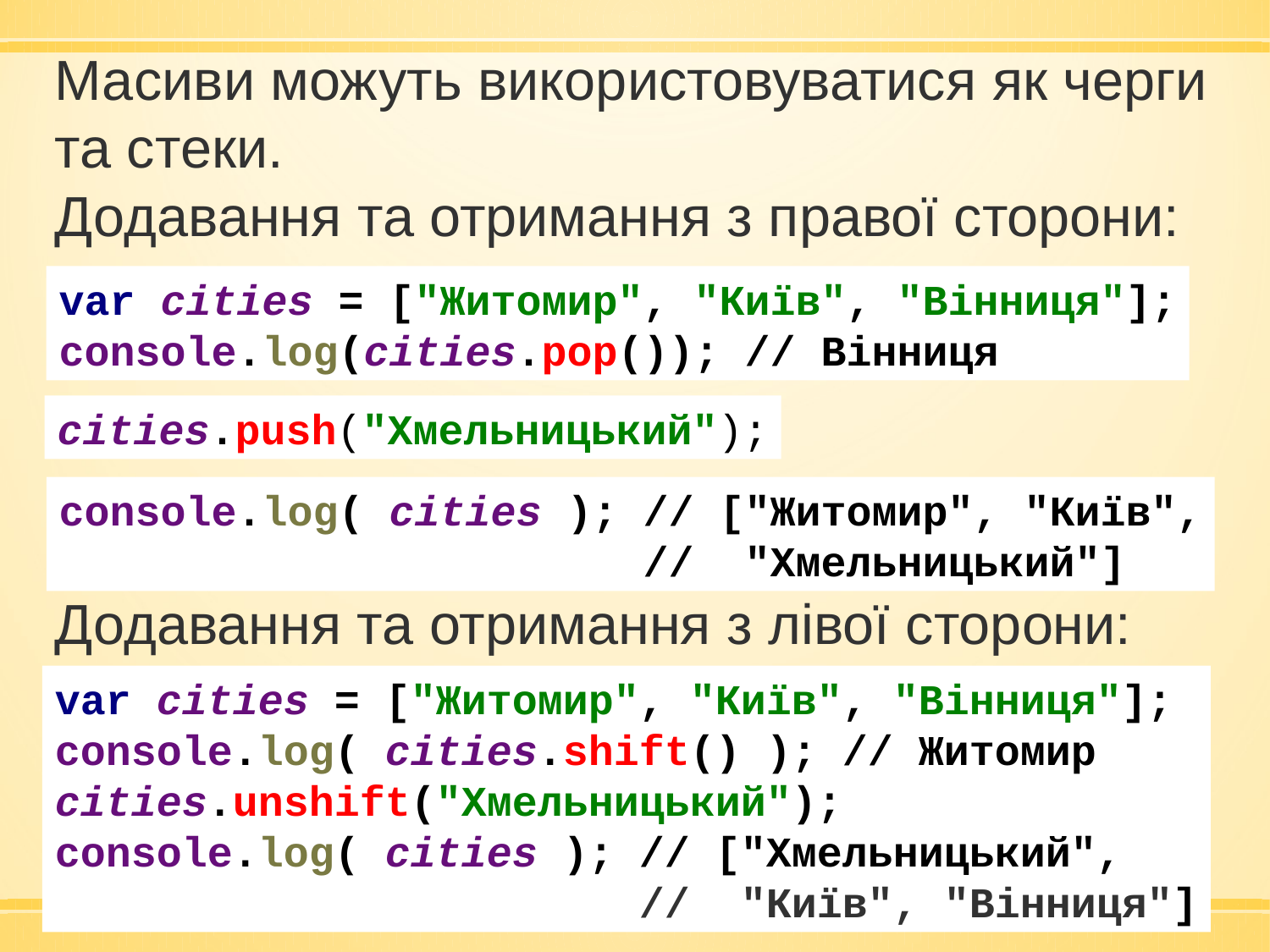

Масиви можуть використовуватися як черги
та стеки.
Додавання та отримання з правої сторони:
var cities = ["Житомир", "Київ", "Вінниця"];
console.log(cities.pop()); // Вінниця
cities.push("Хмельницький");
console.log( cities ); // ["Житомир", "Київ",
                       //  "Хмельницький"]
Додавання та отримання з лівої сторони:
var cities = ["Житомир", "Київ", "Вінниця"];
console.log( cities.shift() ); // Житомир
cities.unshift("Хмельницький");
console.log( cities ); // ["Хмельницький",
                       //  "Київ", "Вінниця"]